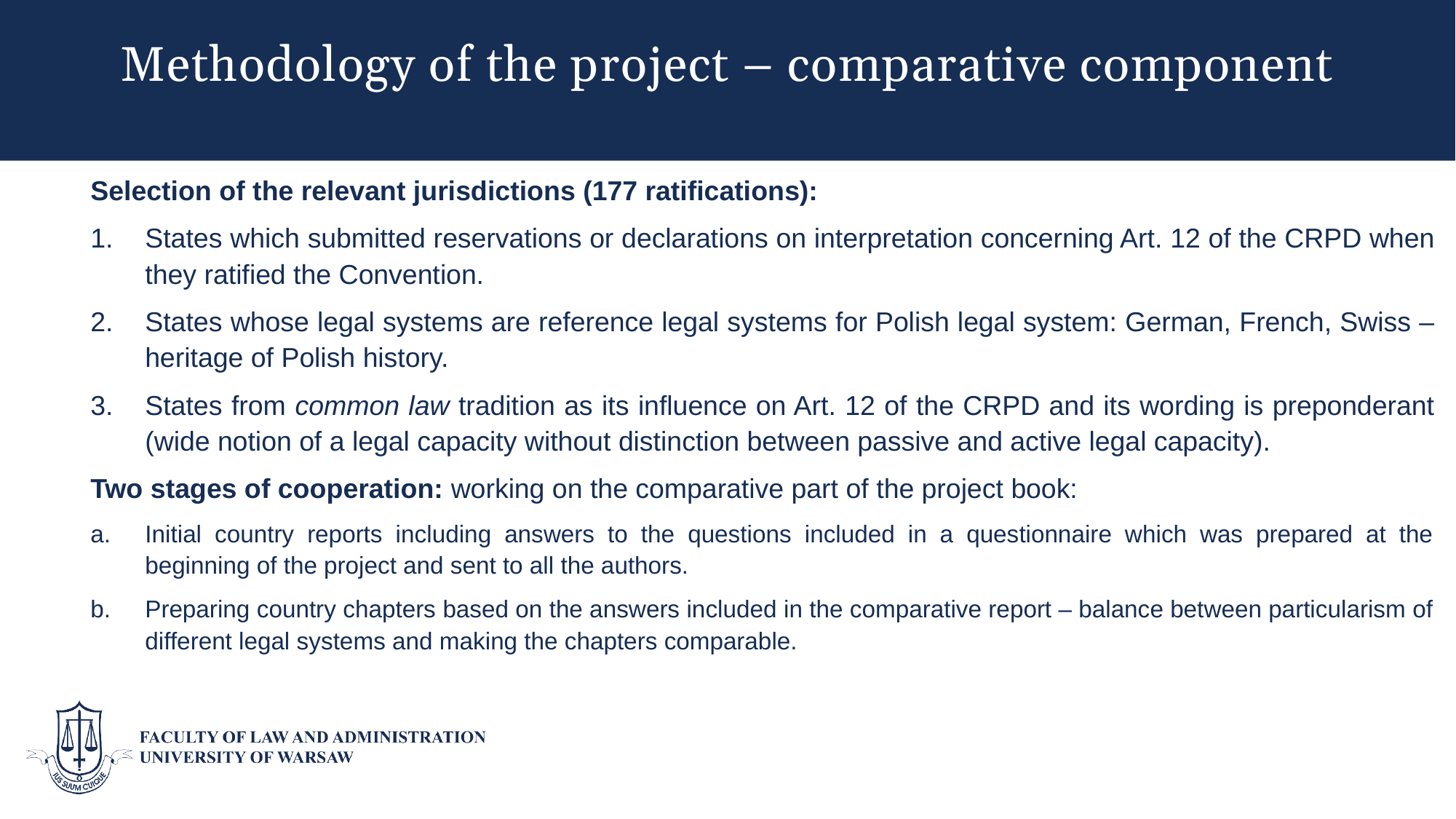

# Methodology of the project – comparative component
Selection of the relevant jurisdictions (177 ratifications):
States which submitted reservations or declarations on interpretation concerning Art. 12 of the CRPD when they ratified the Convention.
States whose legal systems are reference legal systems for Polish legal system: German, French, Swiss – heritage of Polish history.
States from common law tradition as its influence on Art. 12 of the CRPD and its wording is preponderant (wide notion of a legal capacity without distinction between passive and active legal capacity).
Two stages of cooperation: working on the comparative part of the project book:
Initial country reports including answers to the questions included in a questionnaire which was prepared at the beginning of the project and sent to all the authors.
Preparing country chapters based on the answers included in the comparative report – balance between particularism of different legal systems and making the chapters comparable.